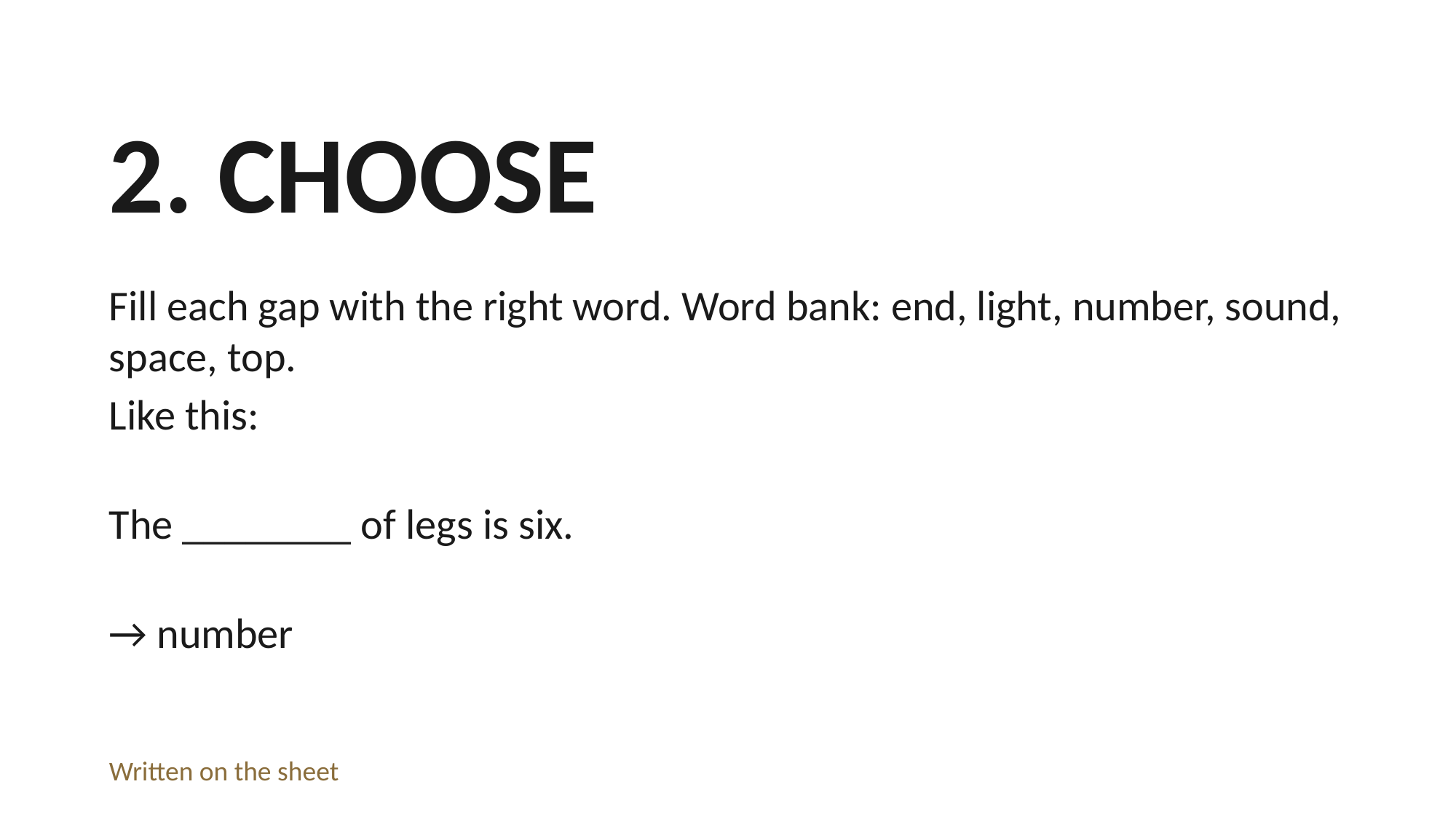

2. CHOOSE
Fill each gap with the right word. Word bank: end, light, number, sound, space, top.
Like this:
The ________ of legs is six.
→ number
Written on the sheet